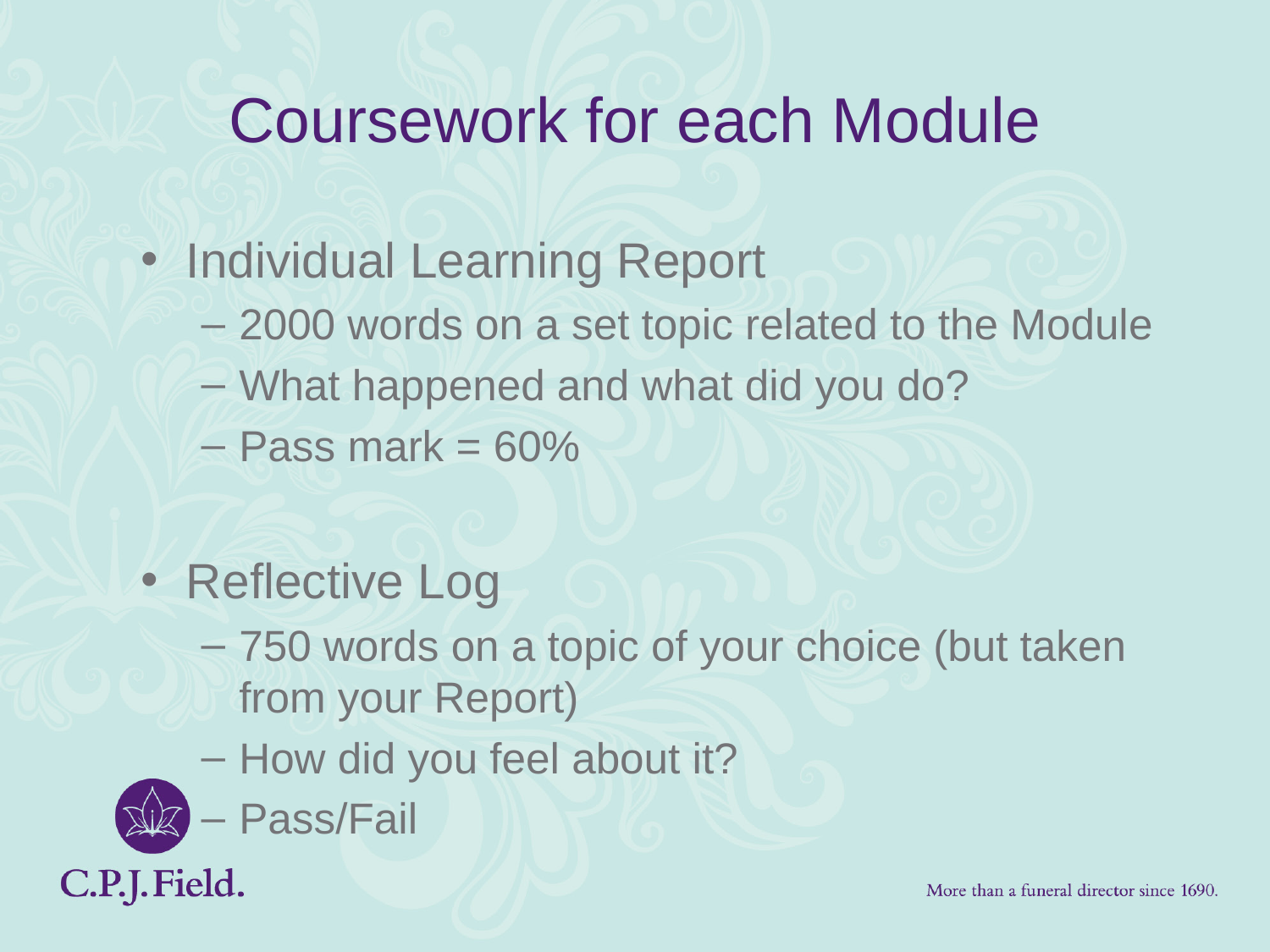

# Coursework for each Module
Individual Learning Report
2000 words on a set topic related to the Module
What happened and what did you do?
Pass mark = 60%

Reflective Log
750 words on a topic of your choice (but taken from your Report)
How did you feel about it?
Pass/Fail